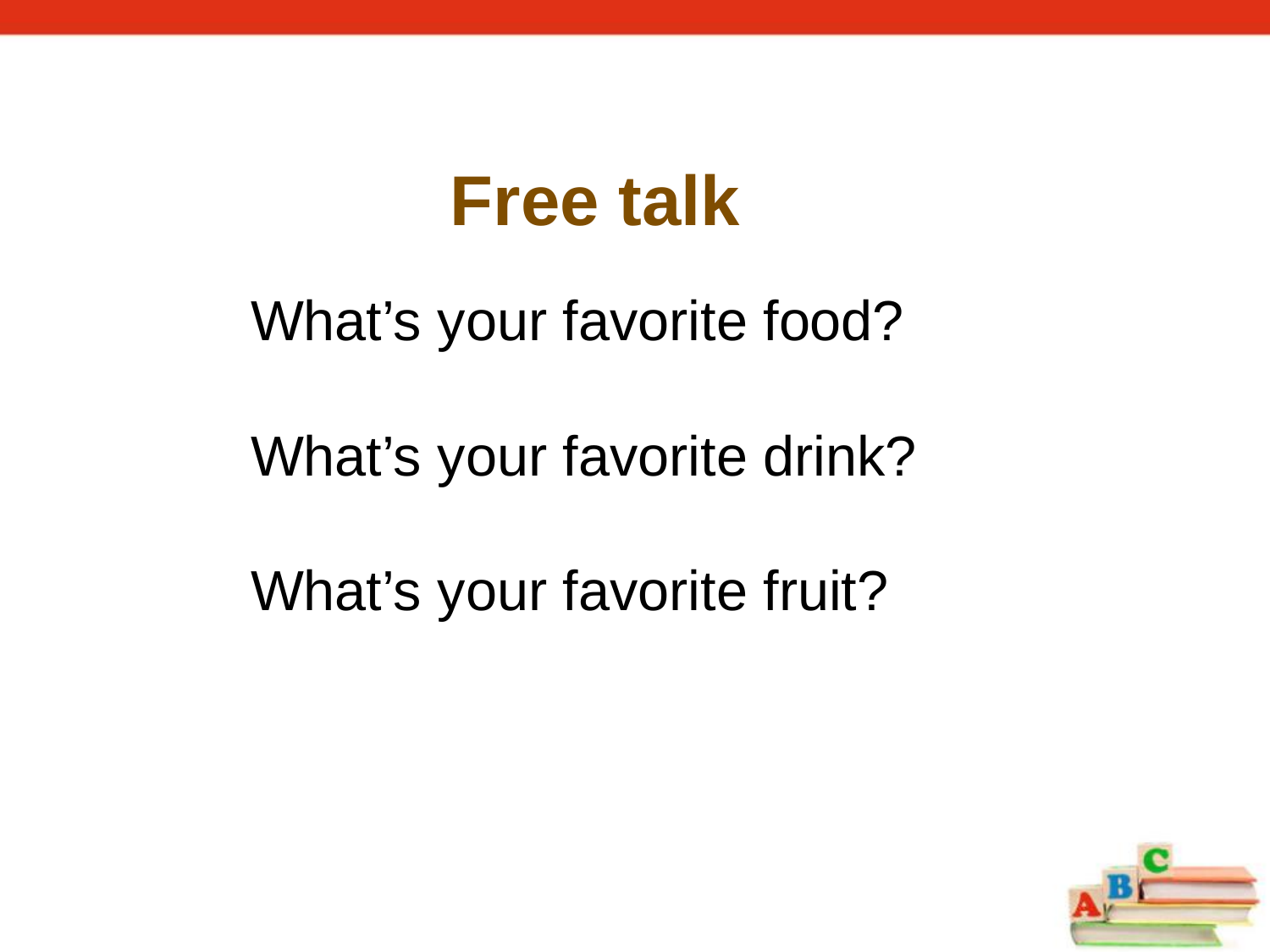

Free talk
What’s your favorite food?

What’s your favorite drink?

What’s your favorite fruit?